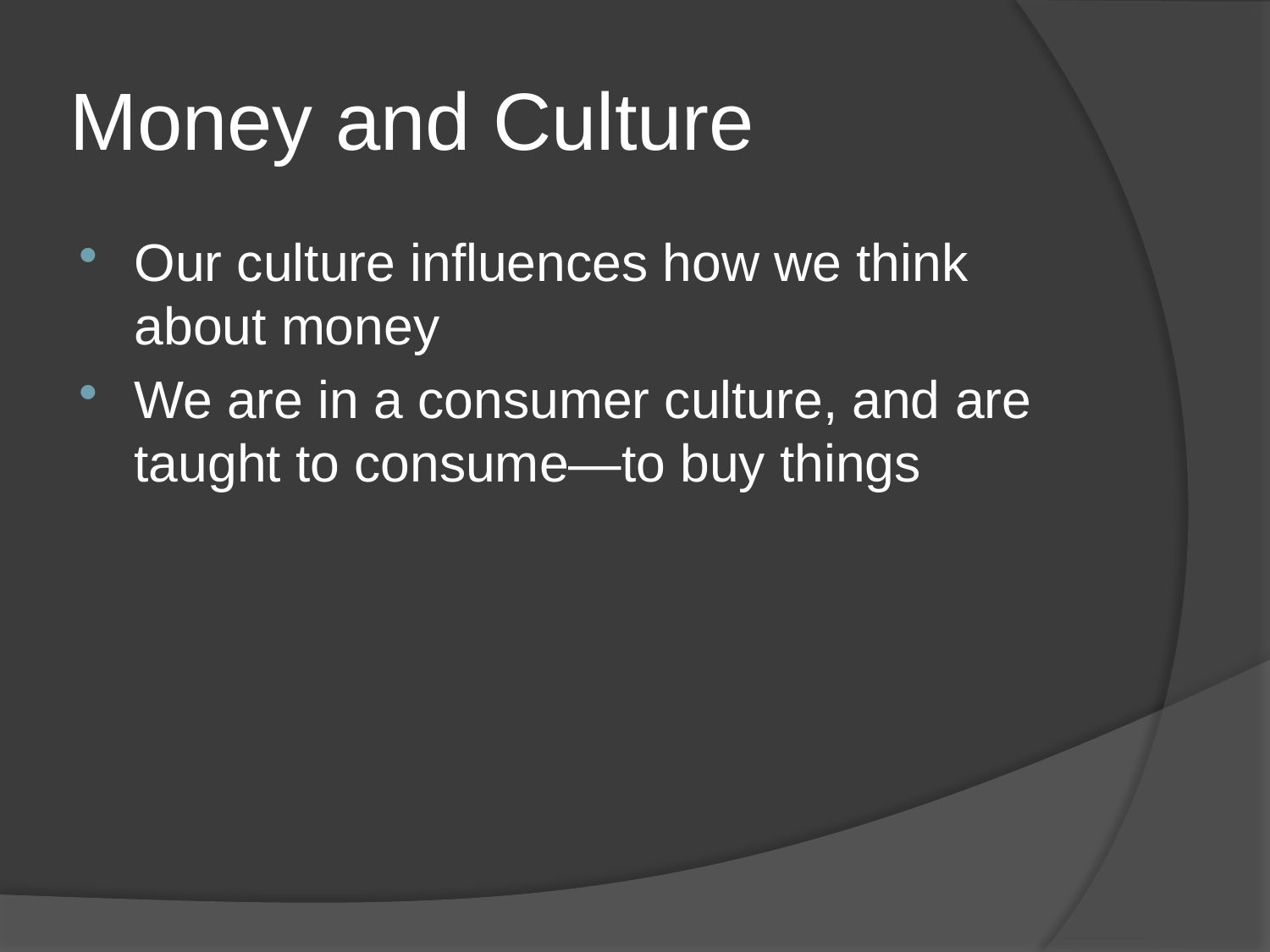

# Money and Culture
Our culture influences how we think about money
We are in a consumer culture, and are taught to consume—to buy things